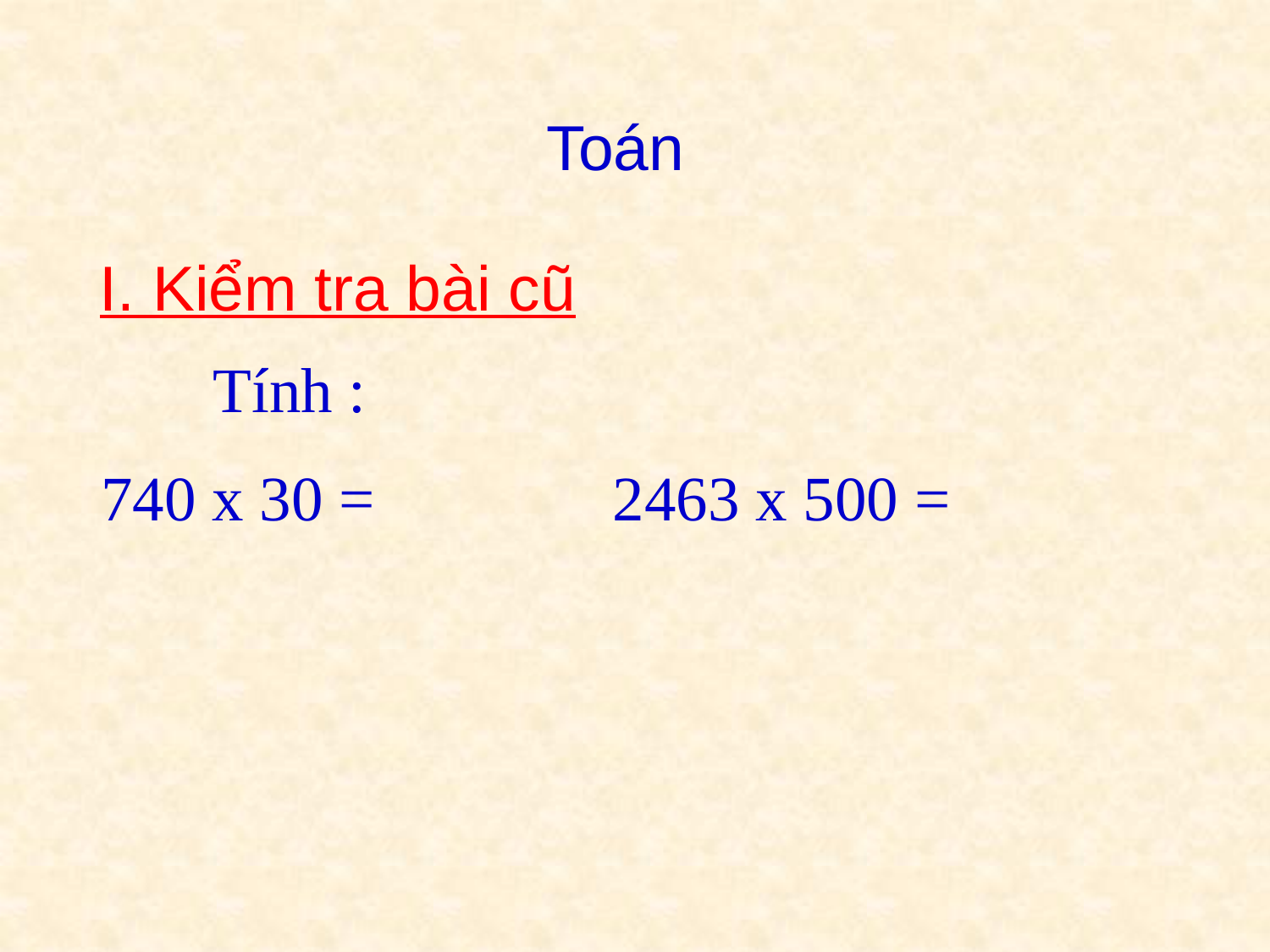

Toán
I. Kiểm tra bài cũ
          Tính :
    740 x 30 =               2463 x 500 =